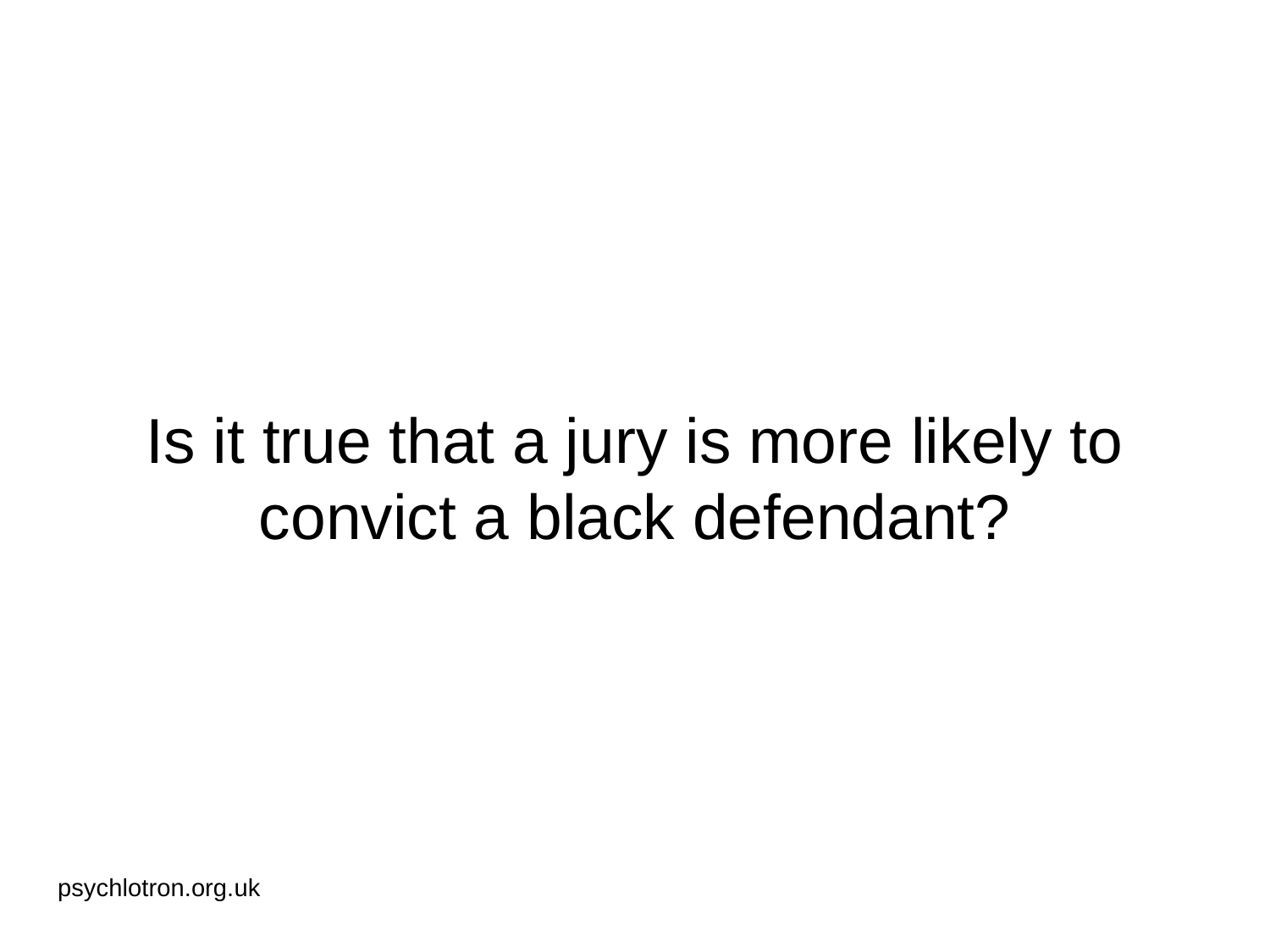

# Is it true that a jury is more likely to convict a black defendant?